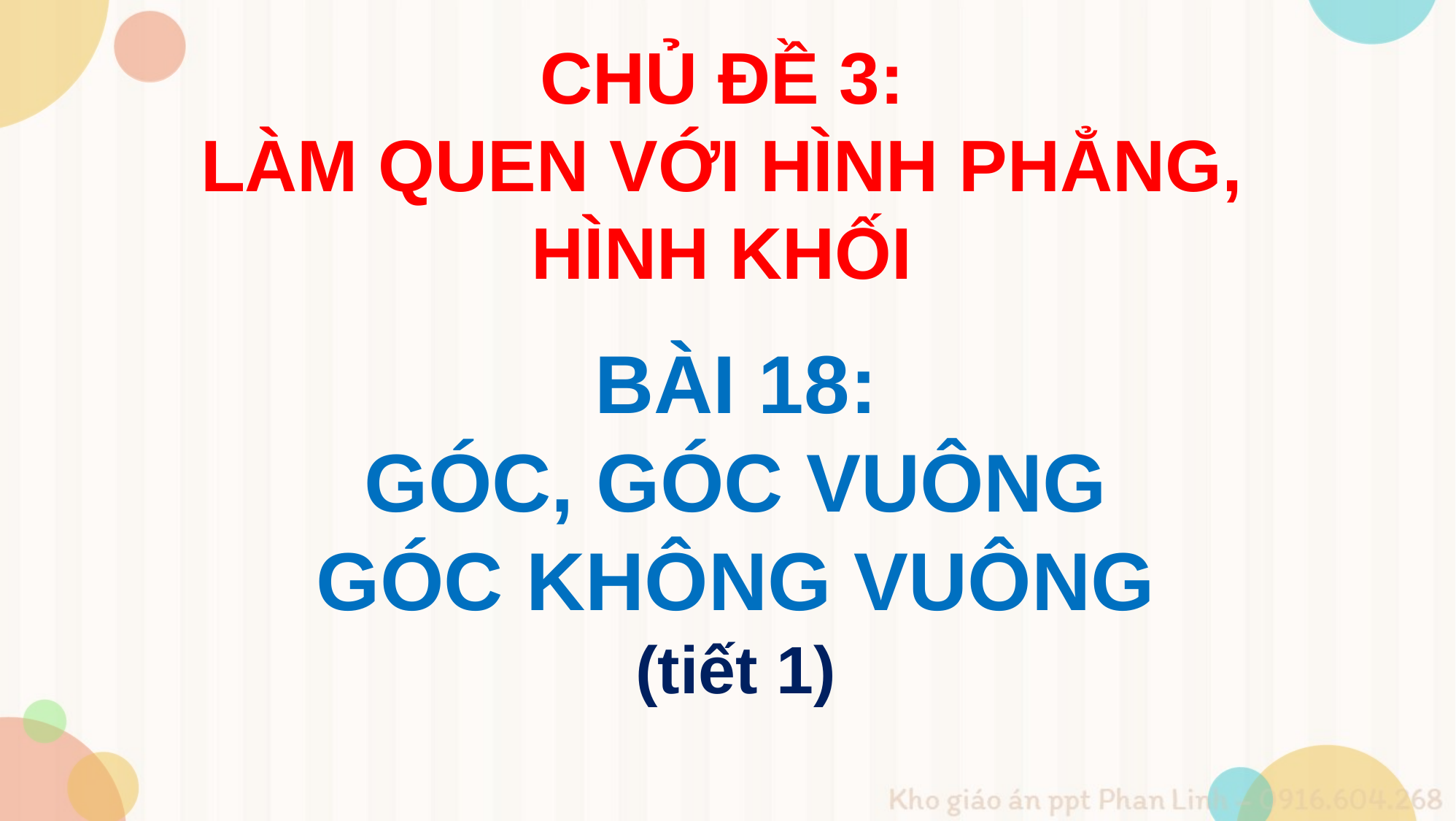

CHỦ ĐỀ 3:
LÀM QUEN VỚI HÌNH PHẲNG, HÌNH KHỐI
BÀI 18:
GÓC, GÓC VUÔNG
GÓC KHÔNG VUÔNG
(tiết 1)